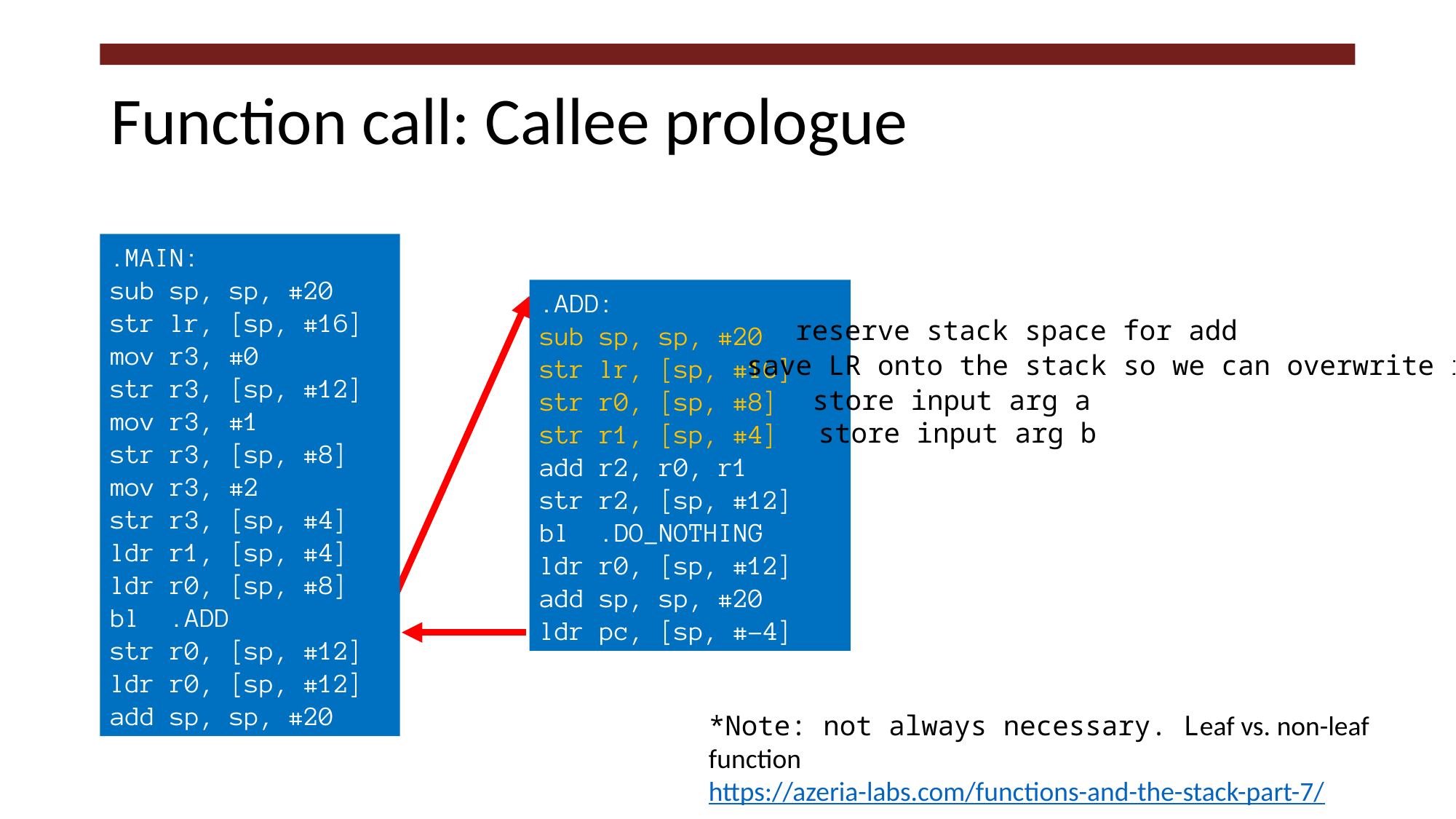

# Function call: Callee prologue
.MAIN:
sub sp, sp, #20
str lr, [sp, #16]
mov r3, #0
str r3, [sp, #12]
mov r3, #1
str r3, [sp, #8]
mov r3, #2
str r3, [sp, #4]
ldr r1, [sp, #4]
ldr r0, [sp, #8]
bl  .ADD
str r0, [sp, #12]
ldr r0, [sp, #12]
add sp, sp, #20
.ADD:
sub sp, sp, #20
str lr, [sp, #16]
str r0, [sp, #8]
str r1, [sp, #4]
add r2, r0, r1
str r2, [sp, #12]
bl  .DO_NOTHING
ldr r0, [sp, #12]
add sp, sp, #20
ldr pc, [sp, #-4]
reserve stack space for add
save LR onto the stack so we can overwrite it*
store input arg a
store input arg b
*Note: not always necessary. Leaf vs. non-leaf function
https://azeria-labs.com/functions-and-the-stack-part-7/